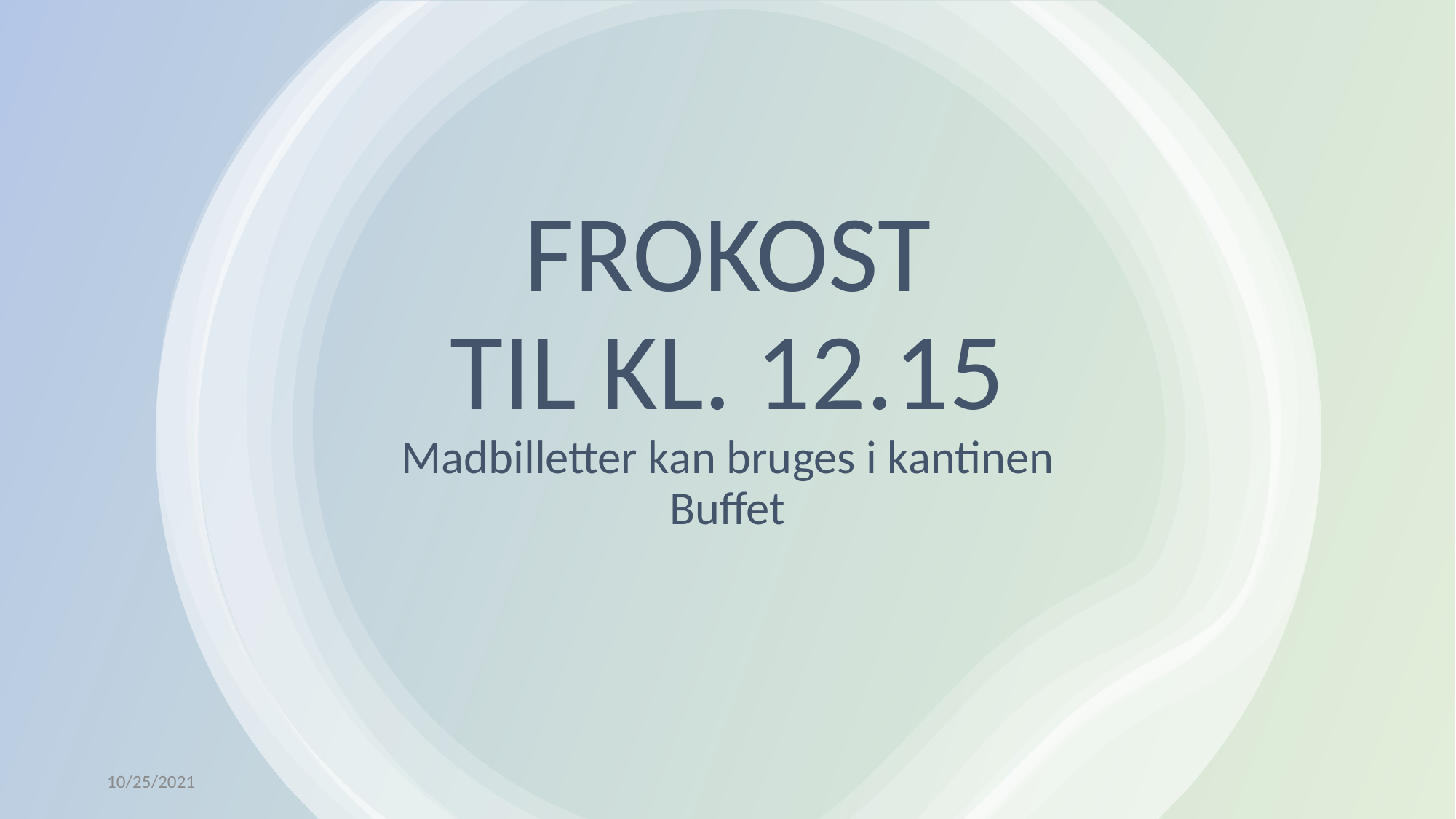

# FROKOST TIL KL. 12.15 Madbilletter kan bruges i kantinen Buffet
10/25/2021